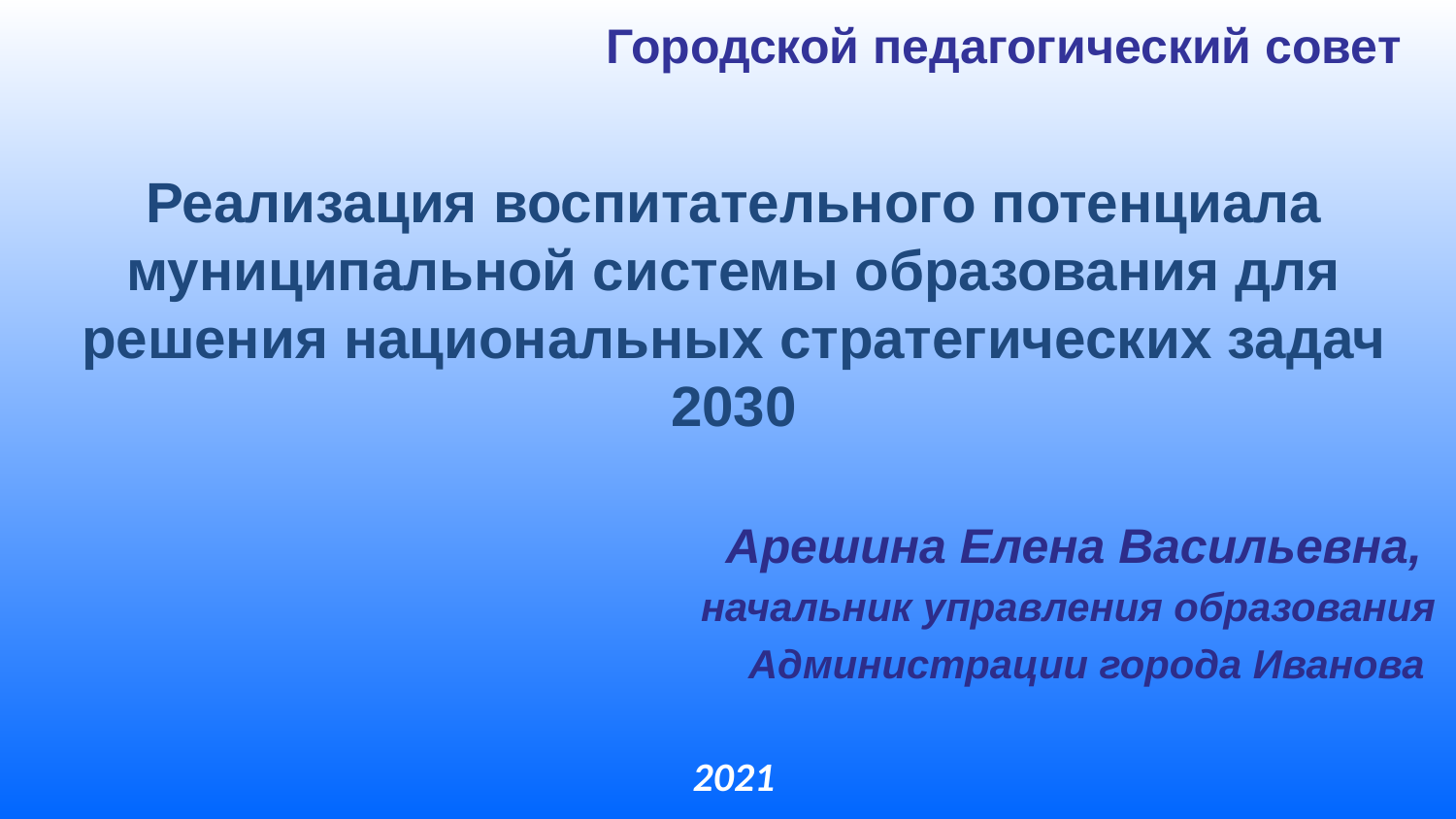

Реализация воспитательного потенциала муниципальной системы образования для решения национальных стратегических задач 2030

Арешина Елена Васильевна,
начальник управления образования
 Администрации города Иванова

2021

# Городской педагогический совет